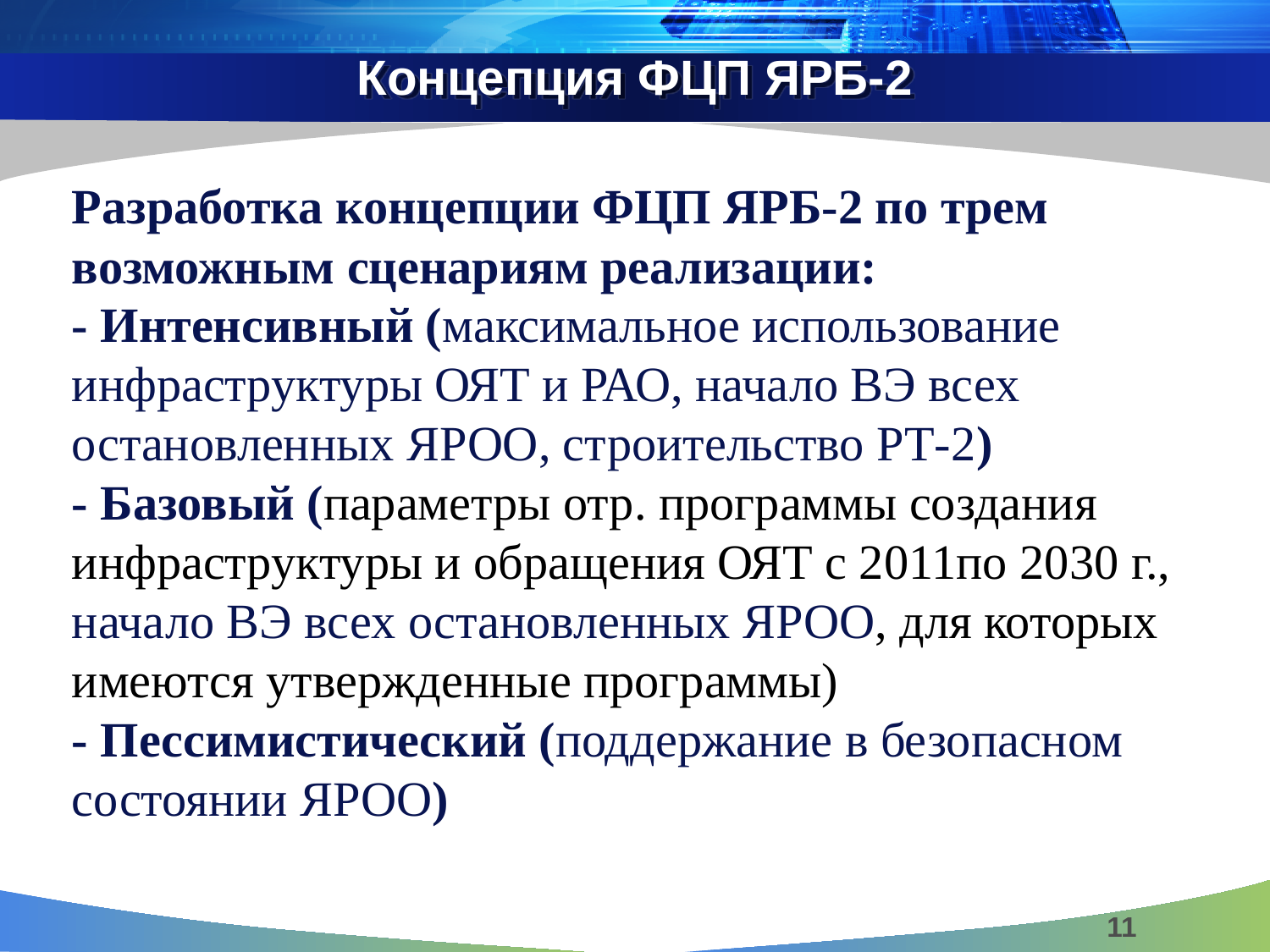

# Концепция ФЦП ЯРБ-2
Разработка концепции ФЦП ЯРБ-2 по трем возможным сценариям реализации:
- Интенсивный (максимальное использование инфраструктуры ОЯТ и РАО, начало ВЭ всех остановленных ЯРОО, строительство РТ-2)
- Базовый (параметры отр. программы создания инфраструктуры и обращения ОЯТ с 2011по 2030 г., начало ВЭ всех остановленных ЯРОО, для которых имеются утвержденные программы)
- Пессимистический (поддержание в безопасном состоянии ЯРОО)

11